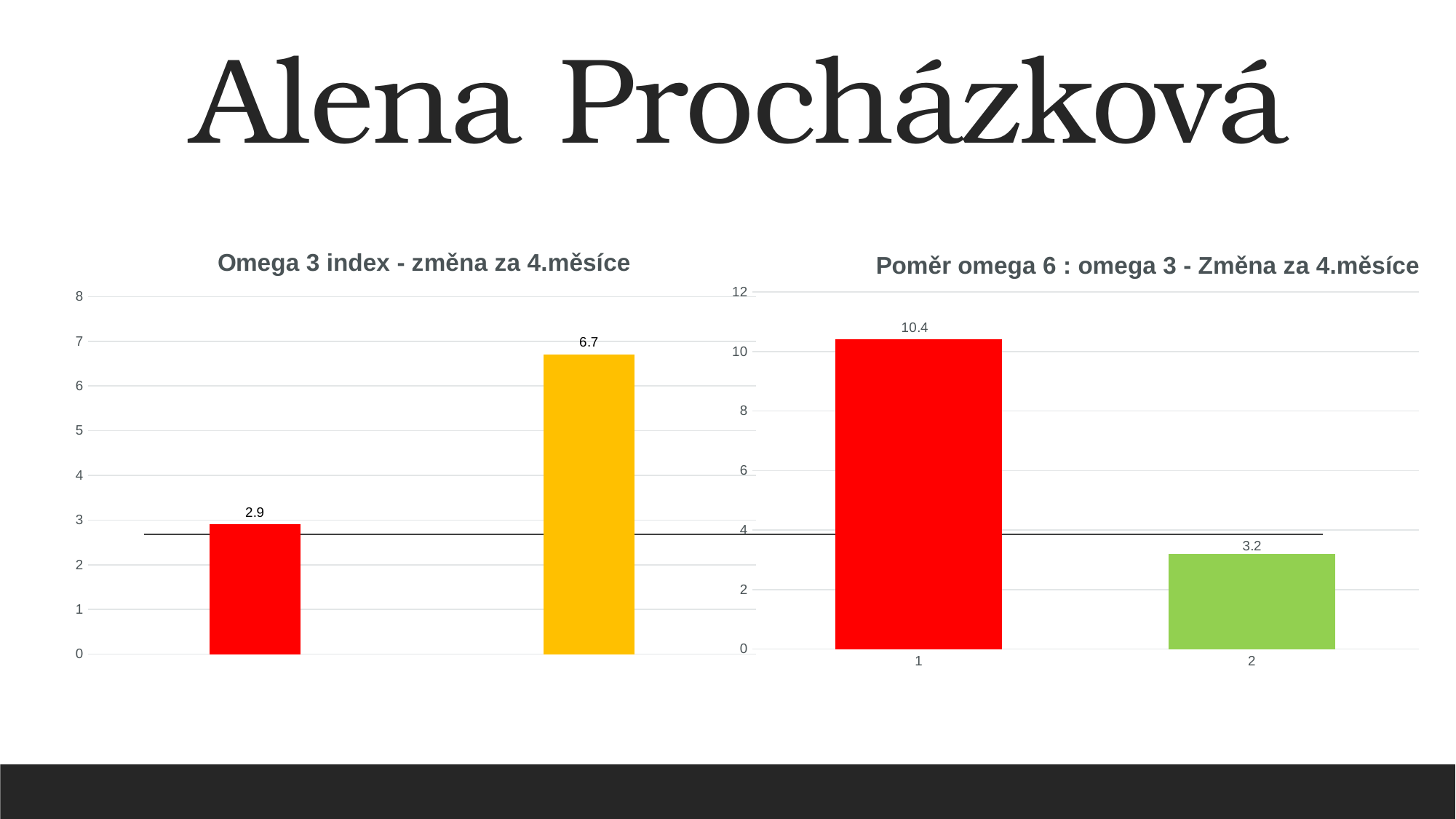

# Alena Procházková

### Chart: Poměr omega 6 : omega 3 - Změna za 4.měsíce

| Category | poměr omega 6 : omega 3 |
|---|---|

### Chart: Omega 3 index - změna za 4.měsíce

| Category |  |
|---|---|
| omega 3 index | 2.9 |
| poměr omega 6 : omega 3 | 6.7 |